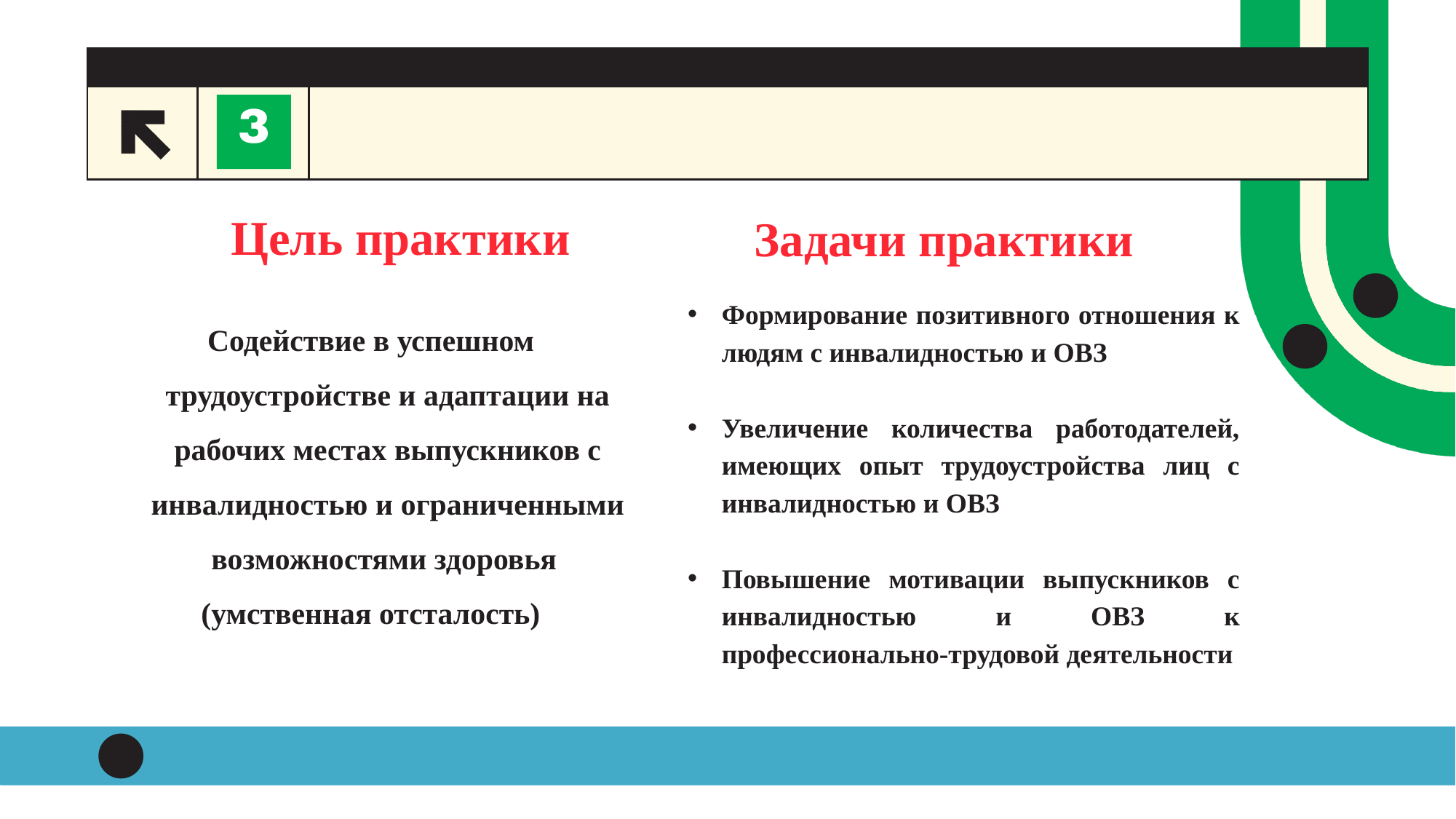

#
3

Цель практики
Задачи практики

Формирование позитивного отношения к людям с инвалидностью и ОВЗ

Увеличение количества работодателей, имеющих опыт трудоустройства лиц с инвалидностью и ОВЗ

Повышение мотивации выпускников с инвалидностью и ОВЗ к профессионально-трудовой деятельности
Содействие в успешном трудоустройстве и адаптации на рабочих местах выпускников с инвалидностью и ограниченными возможностями здоровья
(умственная отсталость)